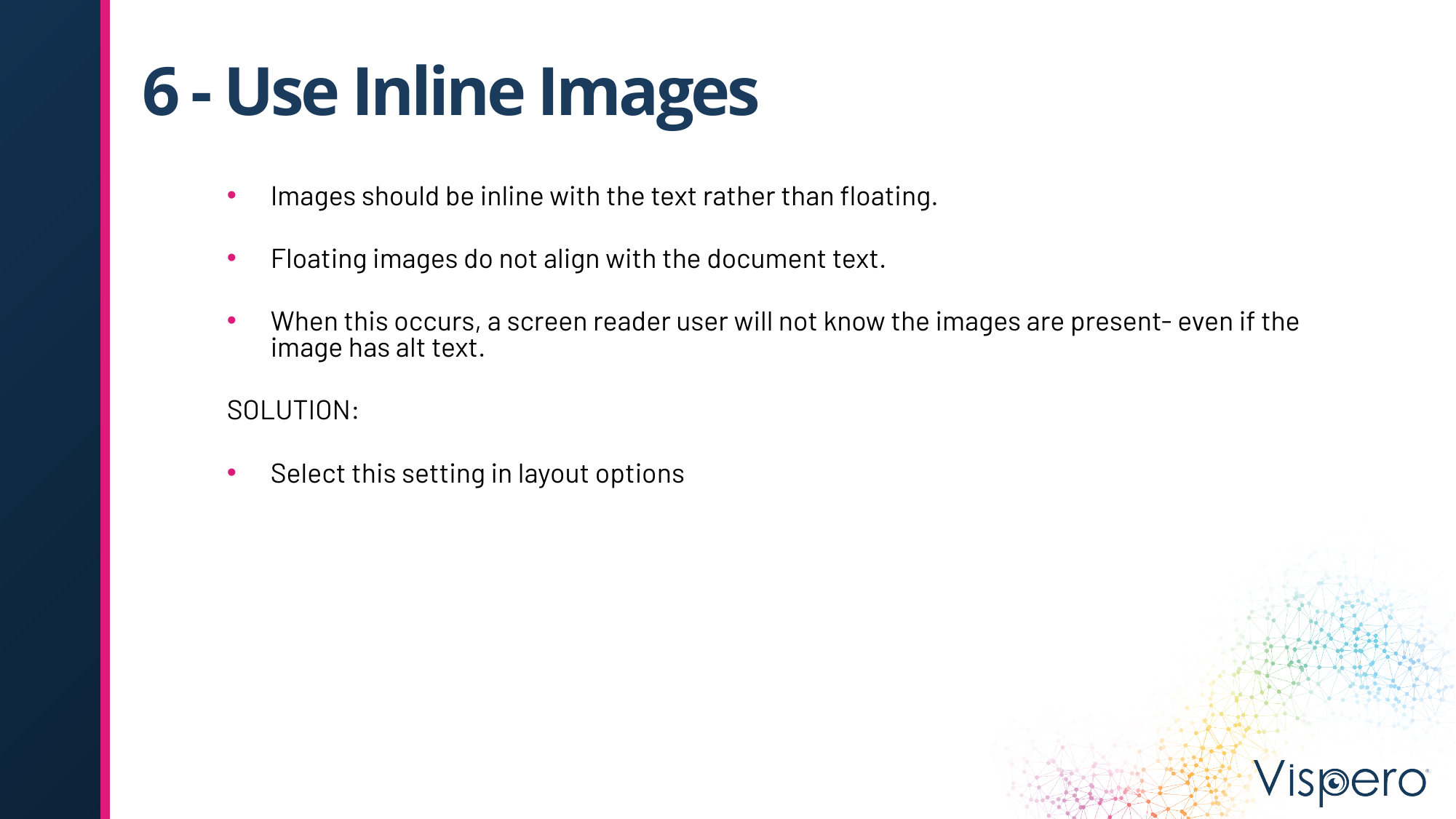

# 6 - Use Inline Images
Images should be inline with the text rather than floating.
Floating images do not align with the document text.
When this occurs, a screen reader user will not know the images are present- even if the image has alt text.
SOLUTION:
Select this setting in layout options